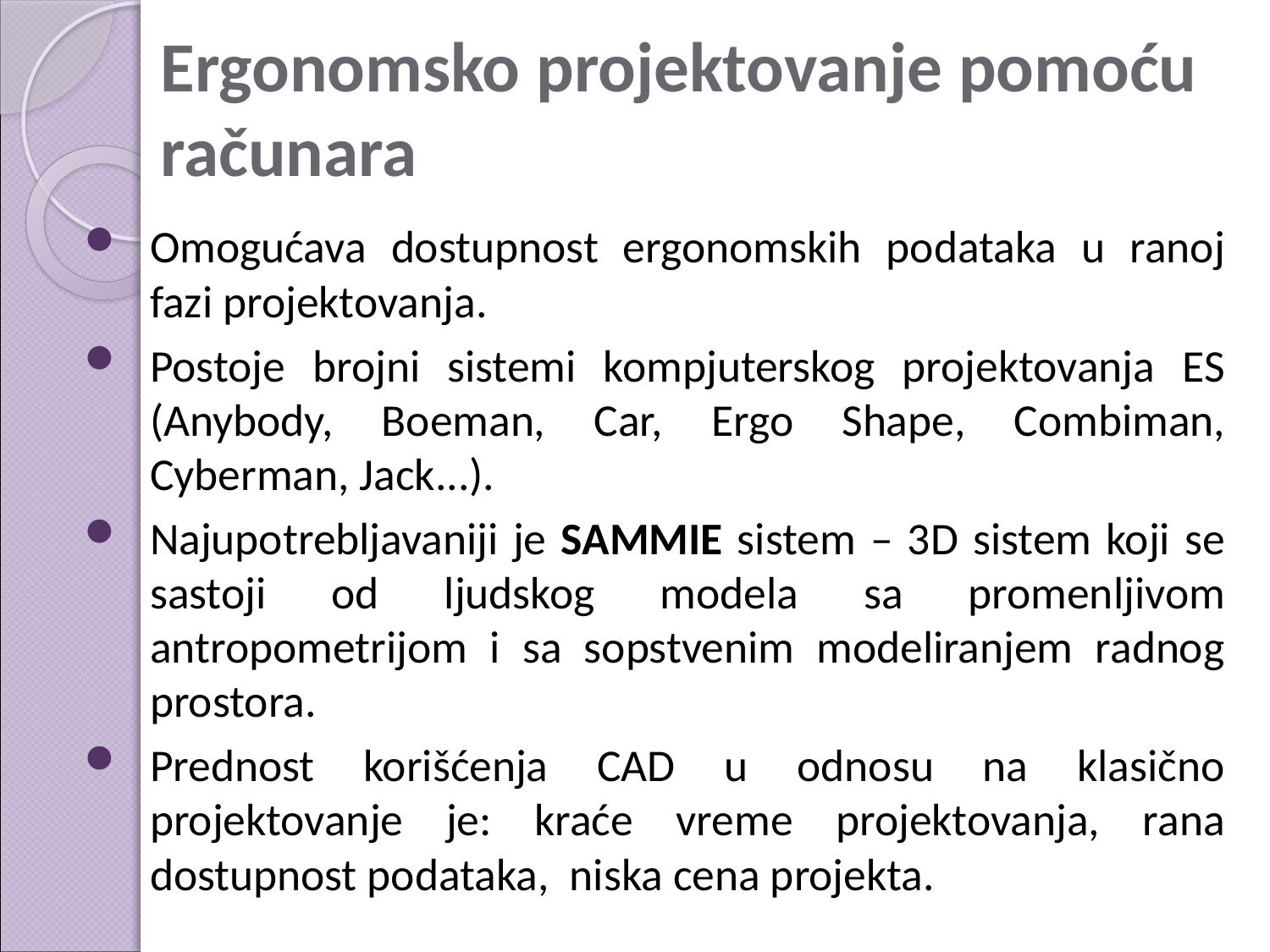

# Ergonomsko projektovanje pomoću računara
Omogućava dostupnost ergonomskih podataka u ranoj fazi projektovanja.
Postoje brojni sistemi kompjuterskog projektovanja ES (Anybody, Boeman, Car, Ergo Shape, Combiman, Cyberman, Jack...).
Najupotrebljavaniji je SAMMIE sistem – 3D sistem koji se sastoji od ljudskog modela sa promenljivom antropometrijom i sa sopstvenim modeliranjem radnog prostora.
Prednost korišćenja CAD u odnosu na klasično projektovanje je: kraće vreme projektovanja, rana dostupnost podataka,  niska cena projekta.